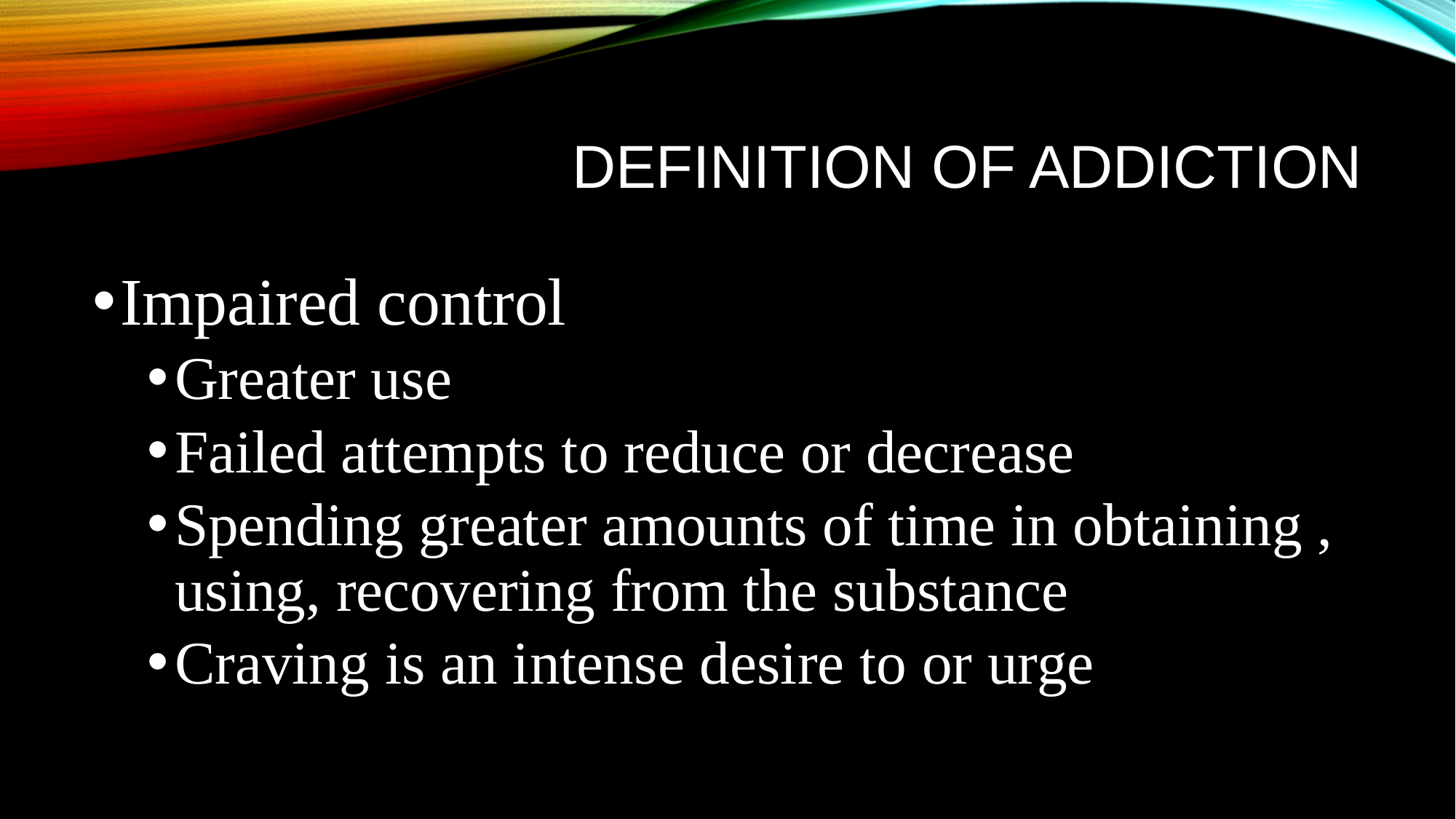

# Definition of addiction
Impaired control
Greater use
Failed attempts to reduce or decrease
Spending greater amounts of time in obtaining , using, recovering from the substance
Craving is an intense desire to or urge